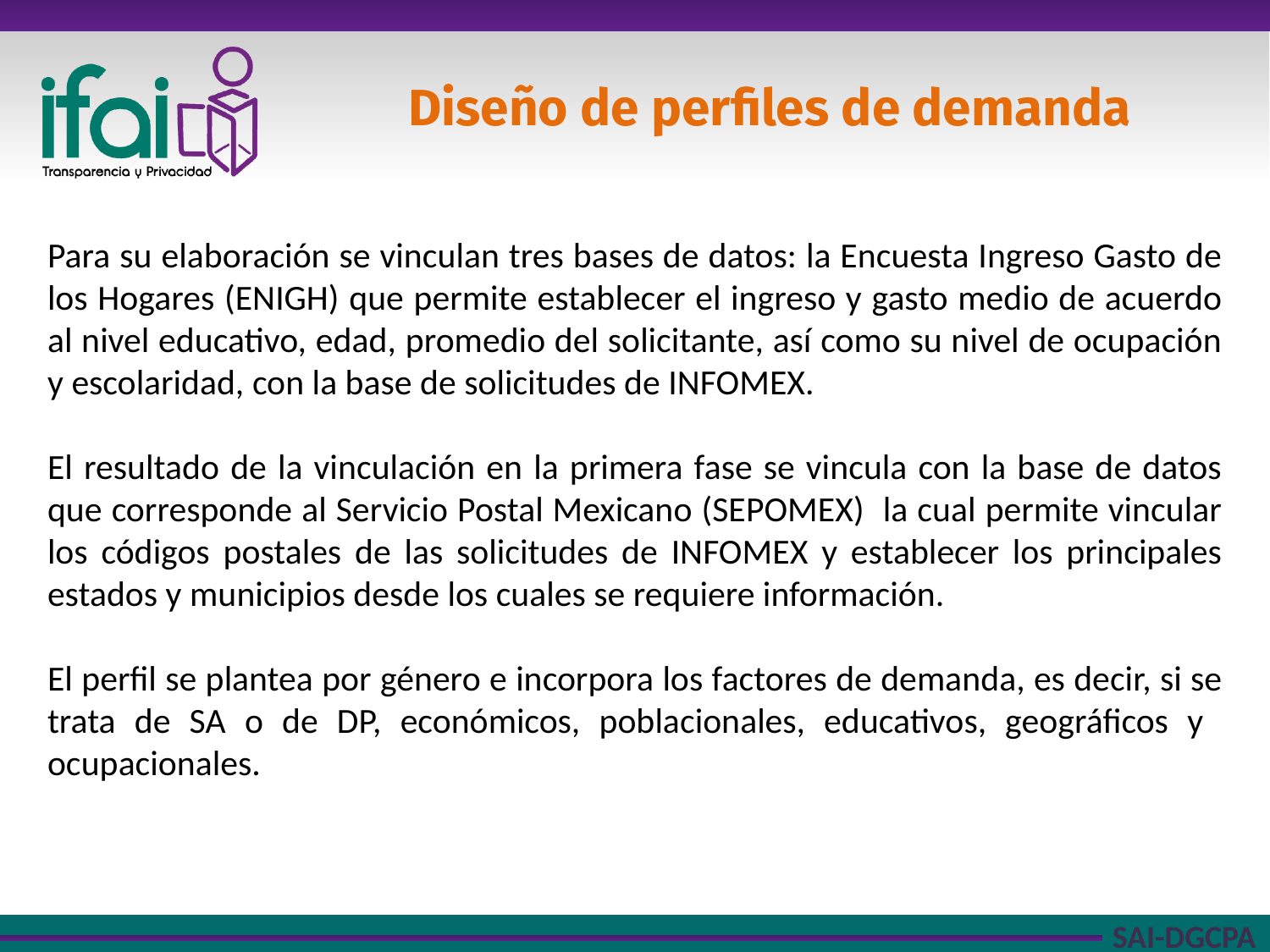

# Diseño de perfiles de demanda
Para su elaboración se vinculan tres bases de datos: la Encuesta Ingreso Gasto de los Hogares (ENIGH) que permite establecer el ingreso y gasto medio de acuerdo al nivel educativo, edad, promedio del solicitante, así como su nivel de ocupación y escolaridad, con la base de solicitudes de INFOMEX.

El resultado de la vinculación en la primera fase se vincula con la base de datos que corresponde al Servicio Postal Mexicano (SEPOMEX)  la cual permite vincular los códigos postales de las solicitudes de INFOMEX y establecer los principales estados y municipios desde los cuales se requiere información.

El perfil se plantea por género e incorpora los factores de demanda, es decir, si se trata de SA o de DP, económicos, poblacionales, educativos, geográficos y  ocupacionales.